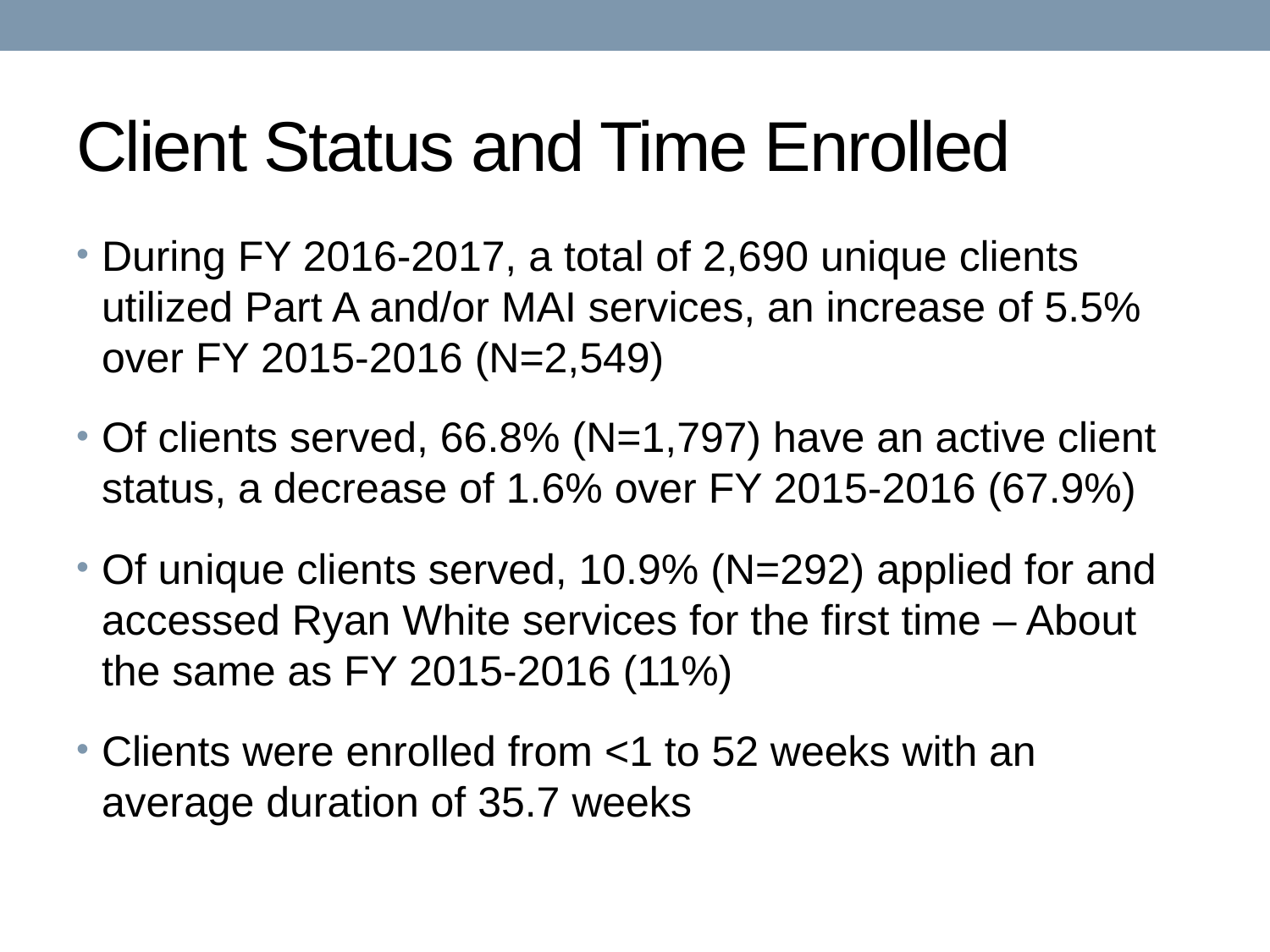

# Client Status and Time Enrolled
During FY 2016-2017, a total of 2,690 unique clients utilized Part A and/or MAI services, an increase of 5.5% over FY 2015-2016 (N=2,549)
Of clients served, 66.8% (N=1,797) have an active client status, a decrease of 1.6% over FY 2015-2016 (67.9%)
Of unique clients served, 10.9% (N=292) applied for and accessed Ryan White services for the first time – About the same as FY 2015-2016 (11%)
Clients were enrolled from <1 to 52 weeks with an average duration of 35.7 weeks